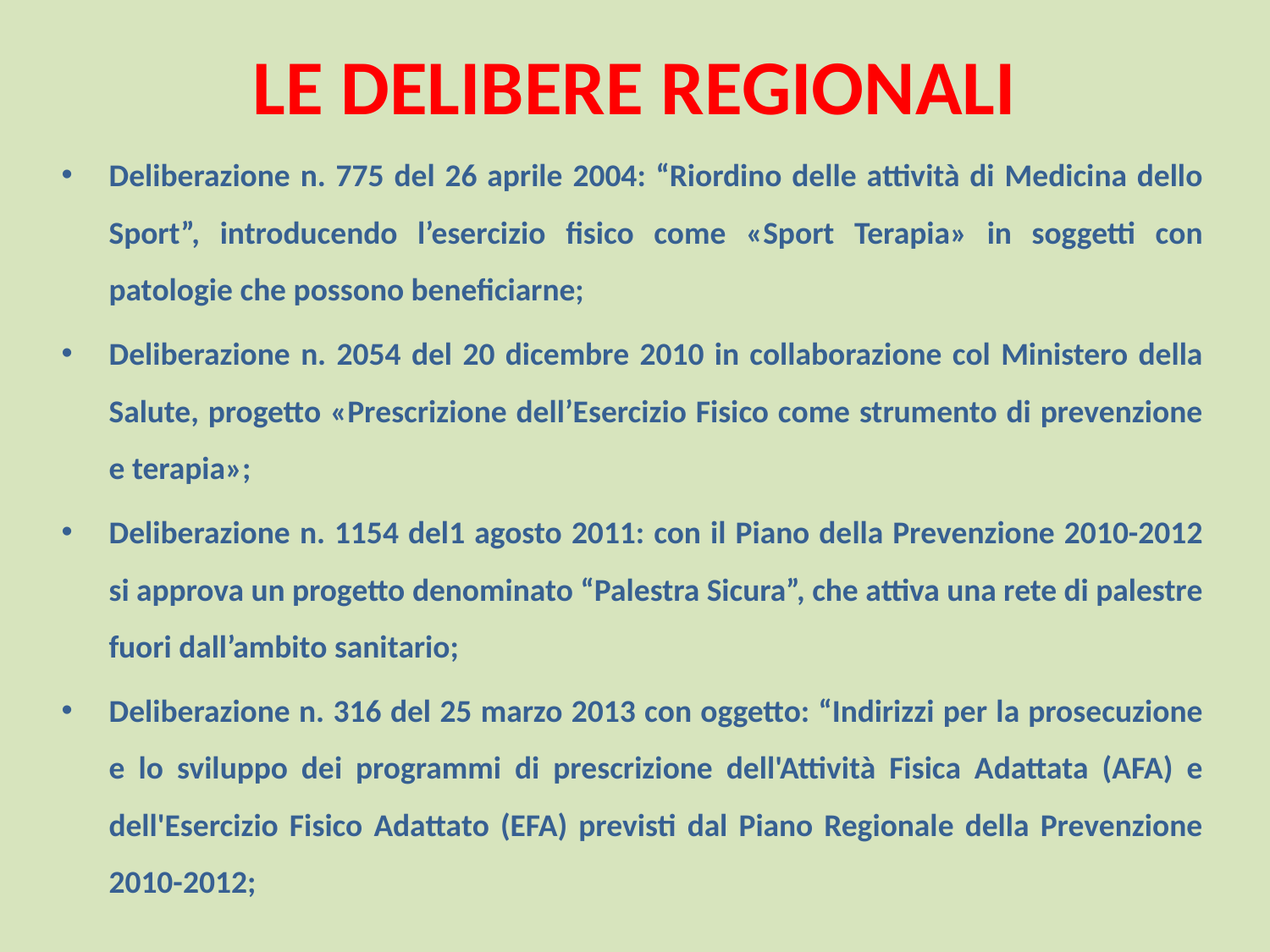

LE DELIBERE REGIONALI
Deliberazione n. 775 del 26 aprile 2004: “Riordino delle attività di Medicina dello Sport”, introducendo l’esercizio fisico come «Sport Terapia» in soggetti con patologie che possono beneficiarne;
Deliberazione n. 2054 del 20 dicembre 2010 in collaborazione col Ministero della Salute, progetto «Prescrizione dell’Esercizio Fisico come strumento di prevenzione e terapia»;
Deliberazione n. 1154 del1 agosto 2011: con il Piano della Prevenzione 2010-2012 si approva un progetto denominato “Palestra Sicura”, che attiva una rete di palestre fuori dall’ambito sanitario;
Deliberazione n. 316 del 25 marzo 2013 con oggetto: “Indirizzi per la prosecuzione e lo sviluppo dei programmi di prescrizione dell'Attività Fisica Adattata (AFA) e dell'Esercizio Fisico Adattato (EFA) previsti dal Piano Regionale della Prevenzione 2010-2012;